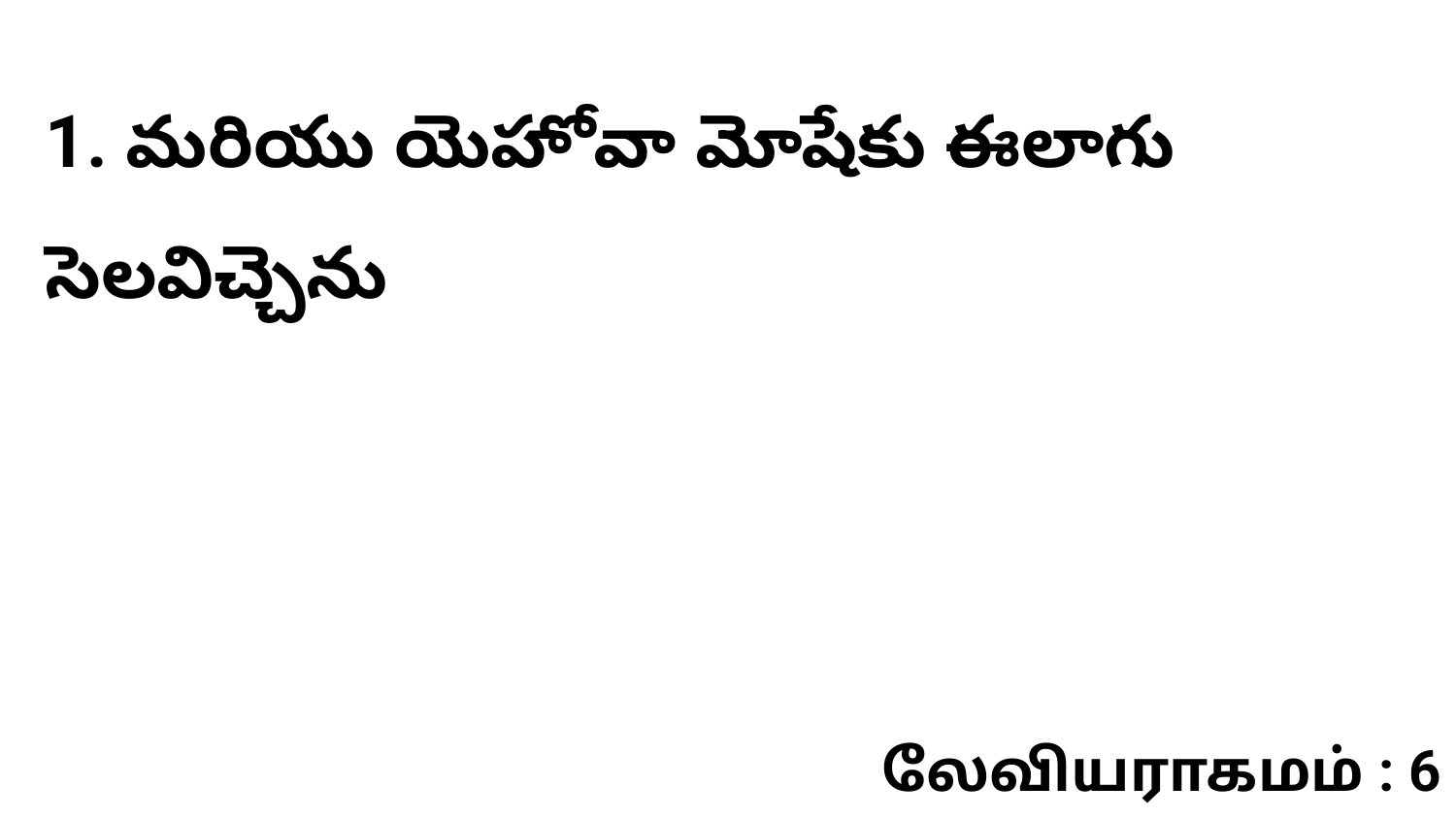

1. మరియు యెహోవా మోషేకు ఈలాగు సెలవిచ్చెను
லேவியராகமம் : 6